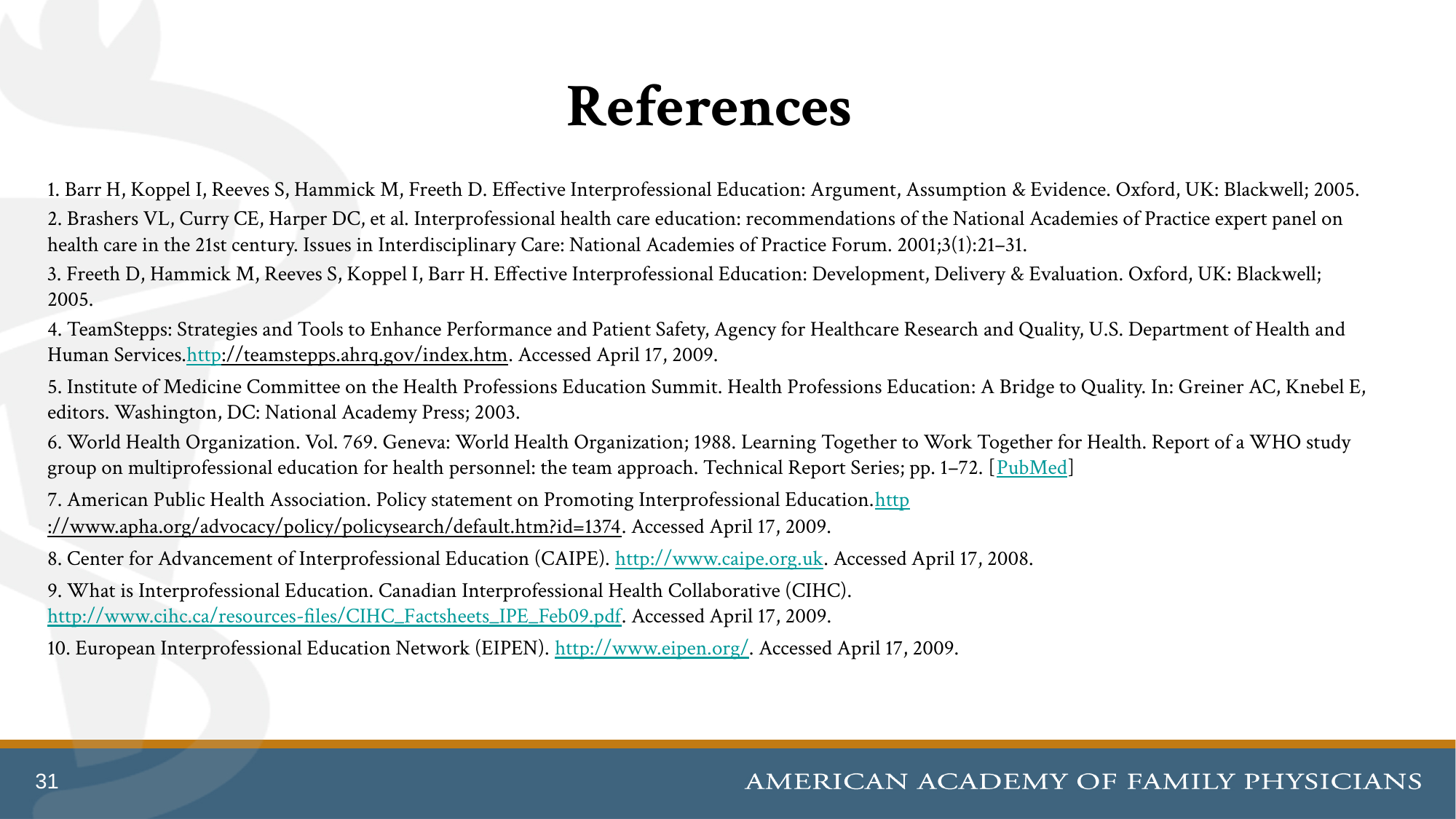

# References
1. Barr H, Koppel I, Reeves S, Hammick M, Freeth D. Effective Interprofessional Education: Argument, Assumption & Evidence. Oxford, UK: Blackwell; 2005.
2. Brashers VL, Curry CE, Harper DC, et al. Interprofessional health care education: recommendations of the National Academies of Practice expert panel on health care in the 21st century. Issues in Interdisciplinary Care: National Academies of Practice Forum. 2001;3(1):21–31.
3. Freeth D, Hammick M, Reeves S, Koppel I, Barr H. Effective Interprofessional Education: Development, Delivery & Evaluation. Oxford, UK: Blackwell; 2005.
4. TeamStepps: Strategies and Tools to Enhance Performance and Patient Safety, Agency for Healthcare Research and Quality, U.S. Department of Health and Human Services.http://teamstepps.ahrq.gov/index.htm. Accessed April 17, 2009.
5. Institute of Medicine Committee on the Health Professions Education Summit. Health Professions Education: A Bridge to Quality. In: Greiner AC, Knebel E, editors. Washington, DC: National Academy Press; 2003.
6. World Health Organization. Vol. 769. Geneva: World Health Organization; 1988. Learning Together to Work Together for Health. Report of a WHO study group on multiprofessional education for health personnel: the team approach. Technical Report Series; pp. 1–72. [PubMed]
7. American Public Health Association. Policy statement on Promoting Interprofessional Education.http://www.apha.org/advocacy/policy/policysearch/default.htm?id=1374. Accessed April 17, 2009.
8. Center for Advancement of Interprofessional Education (CAIPE). http://www.caipe.org.uk. Accessed April 17, 2008.
9. What is Interprofessional Education. Canadian Interprofessional Health Collaborative (CIHC). http://www.cihc.ca/resources-files/CIHC_Factsheets_IPE_Feb09.pdf. Accessed April 17, 2009.
10. European Interprofessional Education Network (EIPEN). http://www.eipen.org/. Accessed April 17, 2009.

31